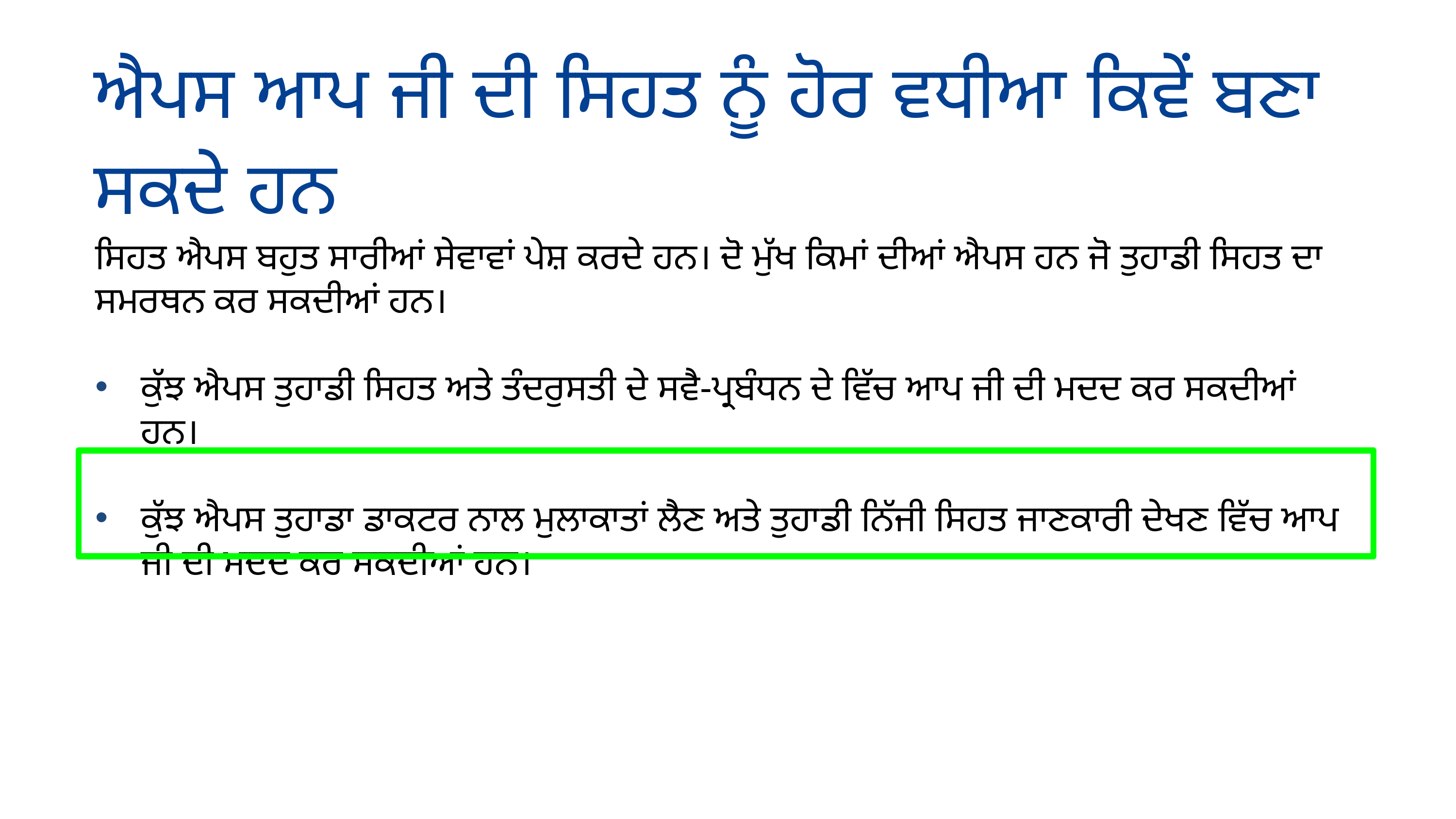

ਐਪਸ ਆਪ ਜੀ ਦੀ ਸਿਹਤ ਨੂੰ ਹੋਰ ਵਧੀਆ ਕਿਵੇਂ ਬਣਾ ਸਕਦੇ ਹਨ

ਸਿਹਤ ਐਪਸ ਬਹੁਤ ਸਾਰੀਆਂ ਸੇਵਾਵਾਂ ਪੇਸ਼ ਕਰਦੇ ਹਨ। ਦੋ ਮੁੱਖ ਕਿਮਾਂ ਦੀਆਂ ਐਪਸ ਹਨ ਜੋ ਤੁਹਾਡੀ ਸਿਹਤ ਦਾ ਸਮਰਥਨ ਕਰ ਸਕਦੀਆਂ ਹਨ।

ਕੁੱਝ ਐਪਸ ਤੁਹਾਡੀ ਸਿਹਤ ਅਤੇ ਤੰਦਰੁਸਤੀ ਦੇ ਸਵੈ-ਪ੍ਰਬੰਧਨ ਦੇ ਵਿੱਚ ਆਪ ਜੀ ਦੀ ਮਦਦ ਕਰ ਸਕਦੀਆਂ ਹਨ।

ਕੁੱਝ ਐਪਸ ਤੁਹਾਡਾ ਡਾਕਟਰ ਨਾਲ ਮੁਲਾਕਾਤਾਂ ਲੈਣ ਅਤੇ ਤੁਹਾਡੀ ਨਿੱਜੀ ਸਿਹਤ ਜਾਣਕਾਰੀ ਦੇਖਣ ਵਿੱਚ ਆਪ ਜੀ ਦੀ ਮਦਦ ਕਰ ਸਕਦੀਆਂ ਹਨ।